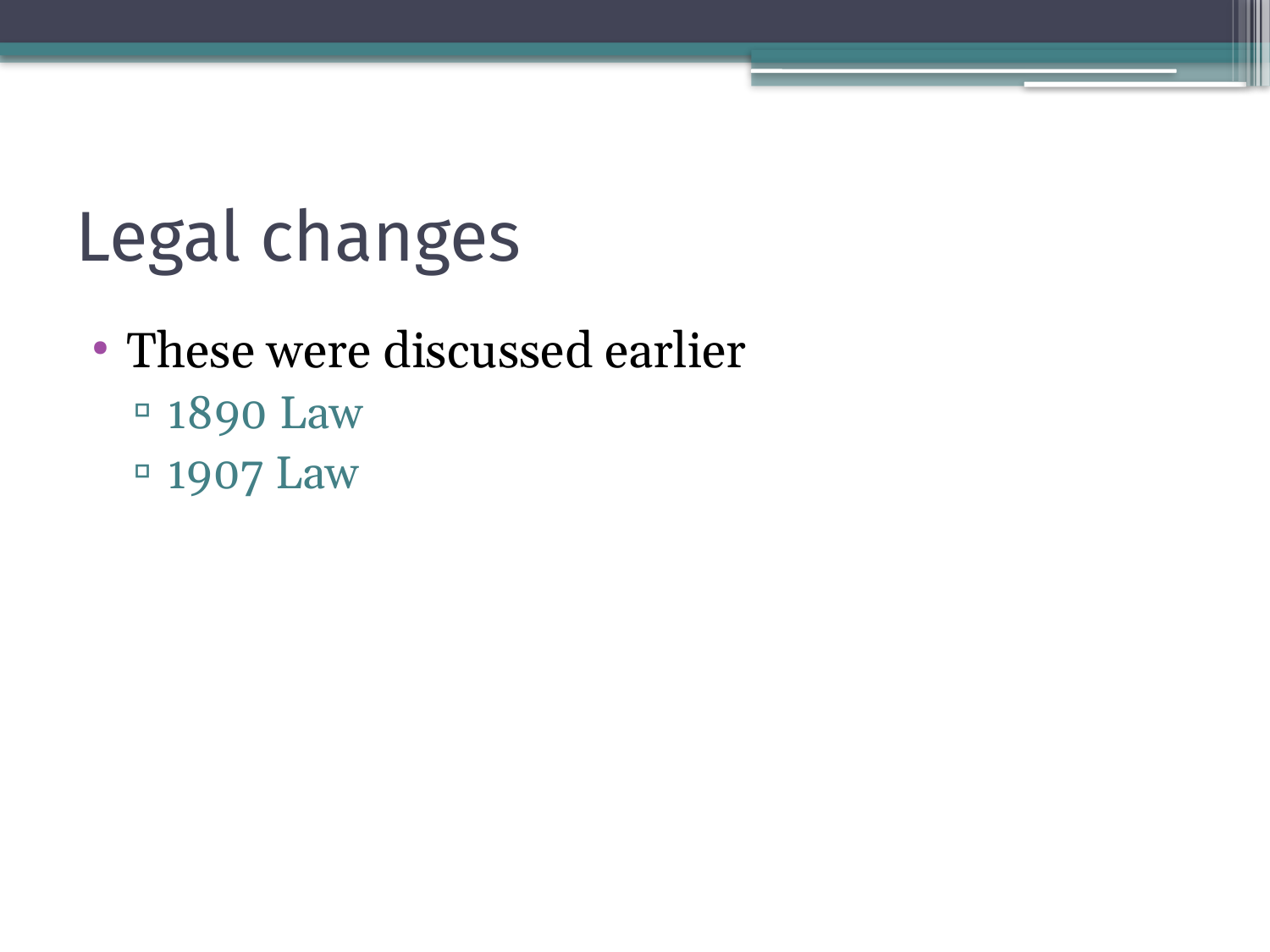

# Legal changes
These were discussed earlier
1890 Law
1907 Law